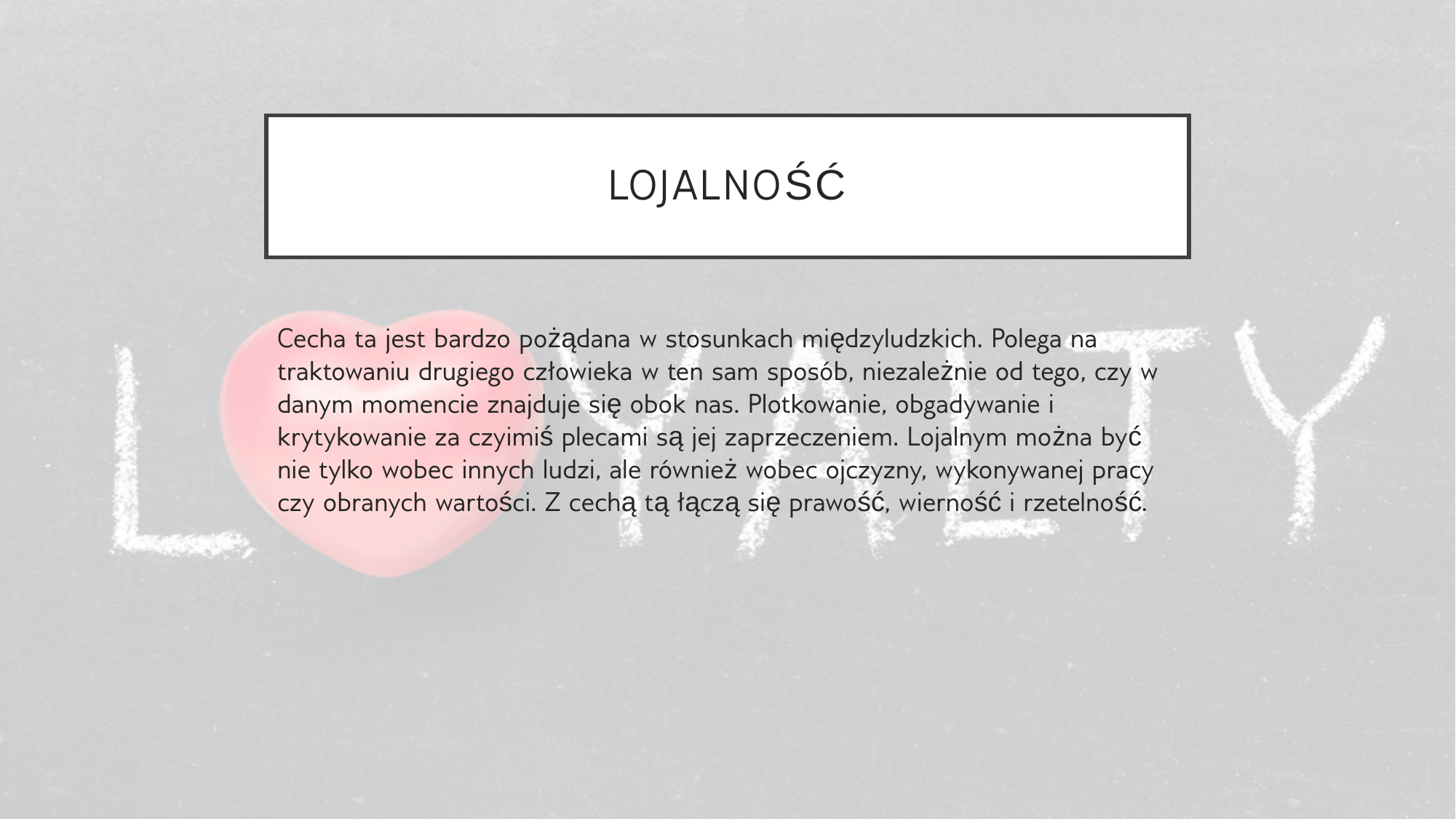

# lojalność
Cecha ta jest bardzo pożądana w stosunkach międzyludzkich. Polega na traktowaniu drugiego człowieka w ten sam sposób, niezależnie od tego, czy w danym momencie znajduje się obok nas. Plotkowanie, obgadywanie i krytykowanie za czyimiś plecami są jej zaprzeczeniem. Lojalnym można być nie tylko wobec innych ludzi, ale również wobec ojczyzny, wykonywanej pracy czy obranych wartości. Z cechą tą łączą się prawość, wierność i rzetelność.